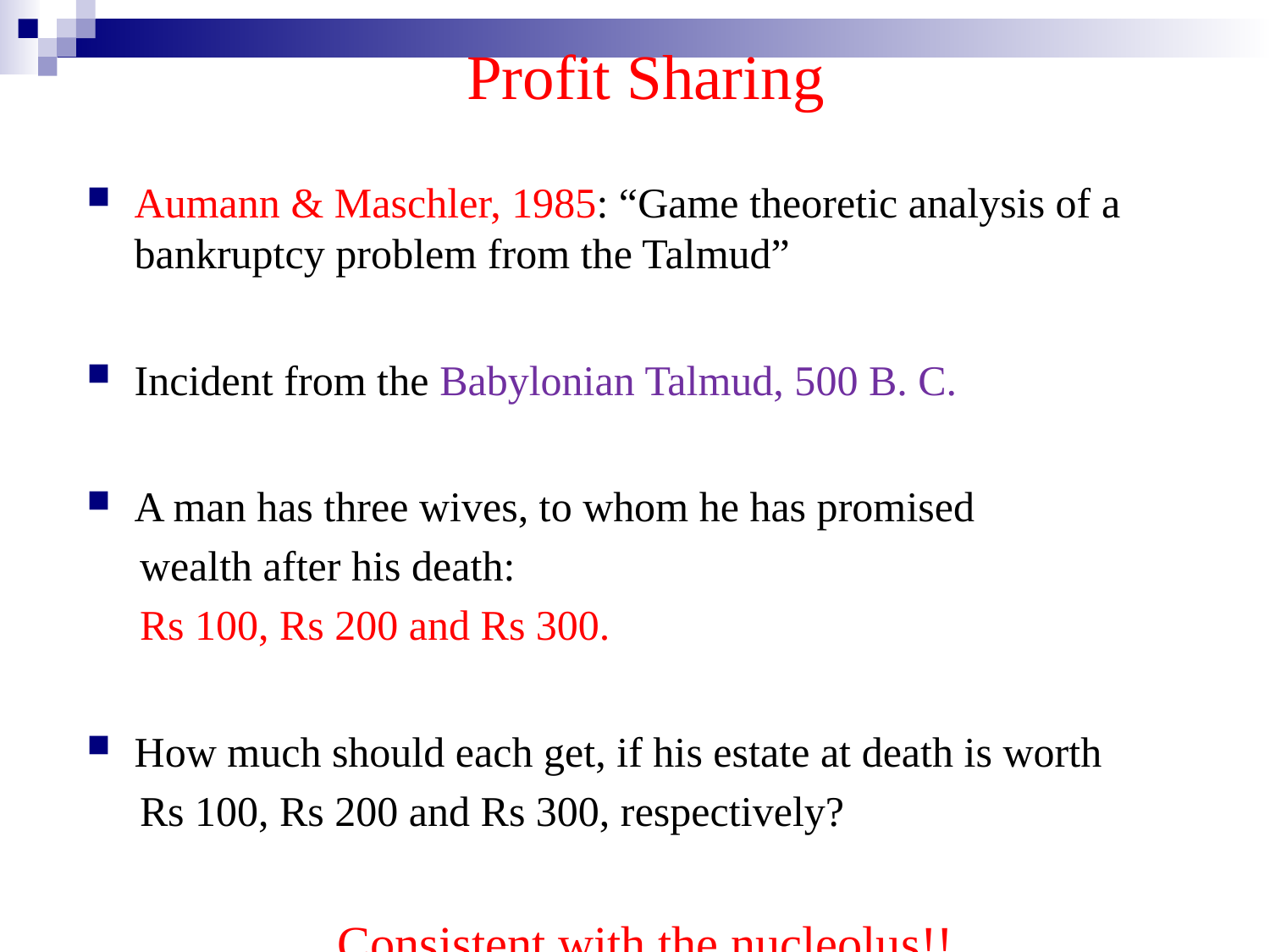

# Profit Sharing
Aumann & Maschler, 1985: “Game theoretic analysis of a bankruptcy problem from the Talmud”

Incident from the Babylonian Talmud, 500 B. C.

A man has three wives, to whom he has promised
     wealth after his death:
     Rs 100, Rs 200 and Rs 300.

How much should each get, if his estate at death is worth
     Rs 100, Rs 200 and Rs 300, respectively?

Consistent with the nucleolus!!